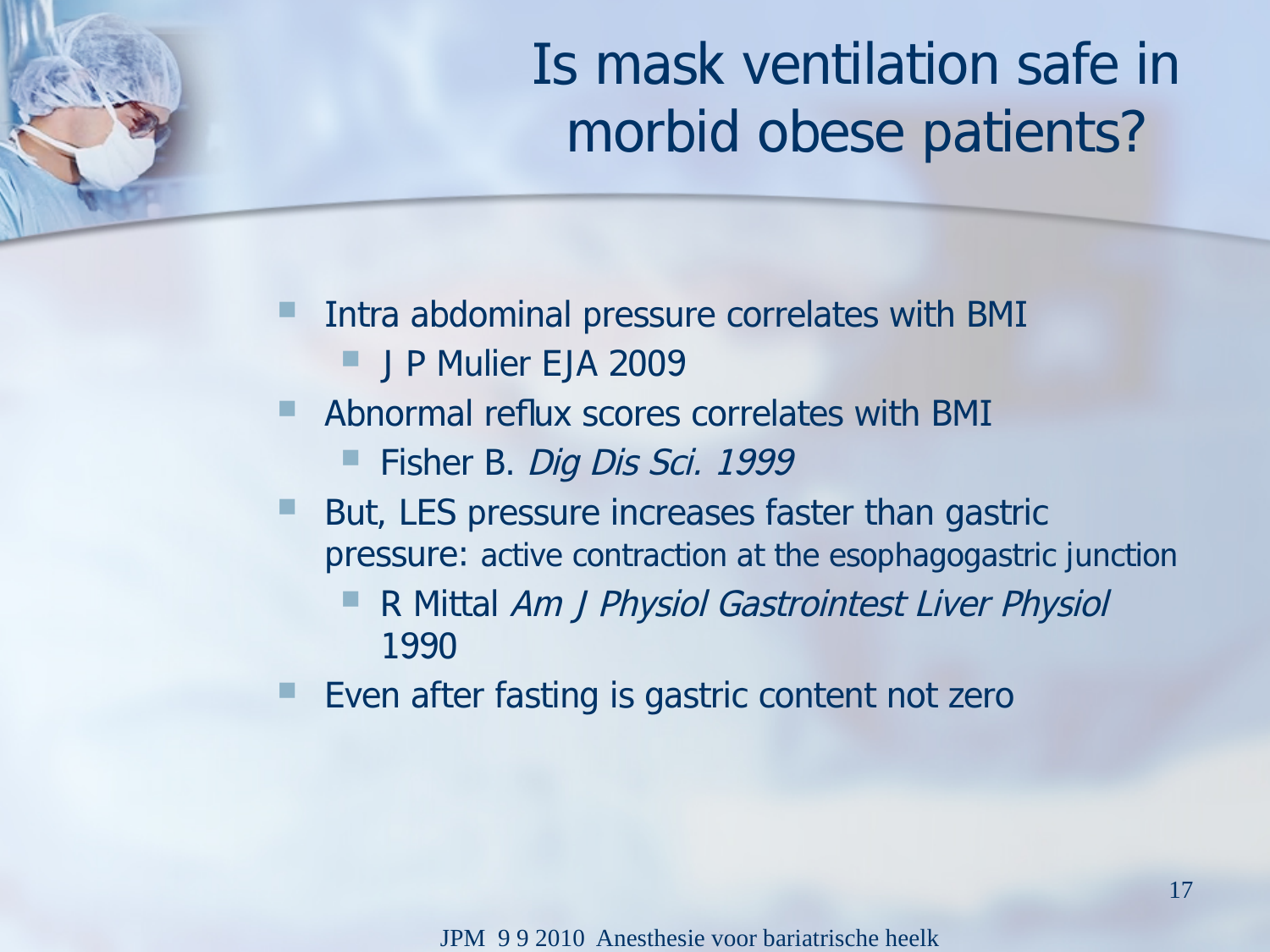

# Is mask ventilation safe in morbid obese patients?
Intra abdominal pressure correlates with BMI
J P Mulier EJA 2009
Abnormal reflux scores correlates with BMI
Fisher B. Dig Dis Sci. 1999
But, LES pressure increases faster than gastric pressure: active contraction at the esophagogastric junction
R Mittal Am J Physiol Gastrointest Liver Physiol 1990
Even after fasting is gastric content not zero
17
JPM  9 9 2010  Anesthesie voor bariatrische heelk